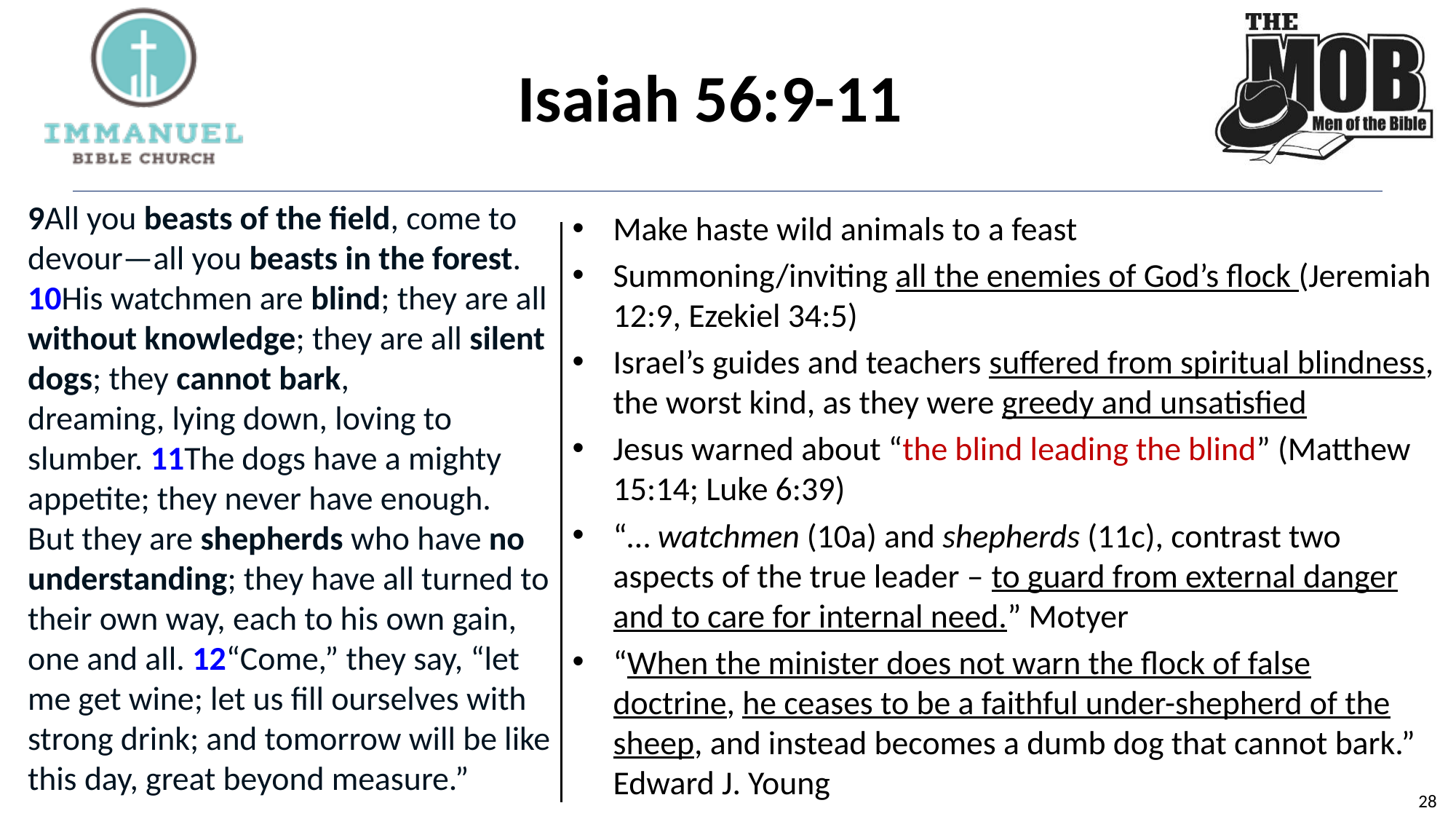

# Isaiah 56:9-11
9All you beasts of the field, come to devour—all you beasts in the forest.
10His watchmen are blind; they are all without knowledge; they are all silent dogs; they cannot bark,
dreaming, lying down, loving to slumber. 11The dogs have a mighty appetite; they never have enough.
But they are shepherds who have no understanding; they have all turned to their own way, each to his own gain, one and all. 12“Come,” they say, “let me get wine; let us fill ourselves with strong drink; and tomorrow will be like this day, great beyond measure.”
Make haste wild animals to a feast
Summoning/inviting all the enemies of God’s flock (Jeremiah 12:9, Ezekiel 34:5)
Israel’s guides and teachers suffered from spiritual blindness, the worst kind, as they were greedy and unsatisfied
Jesus warned about “the blind leading the blind” (Matthew 15:14; Luke 6:39)
“… watchmen (10a) and shepherds (11c), contrast two aspects of the true leader – to guard from external danger and to care for internal need.” Motyer
“When the minister does not warn the flock of false doctrine, he ceases to be a faithful under-shepherd of the sheep, and instead becomes a dumb dog that cannot bark.” Edward J. Young

28